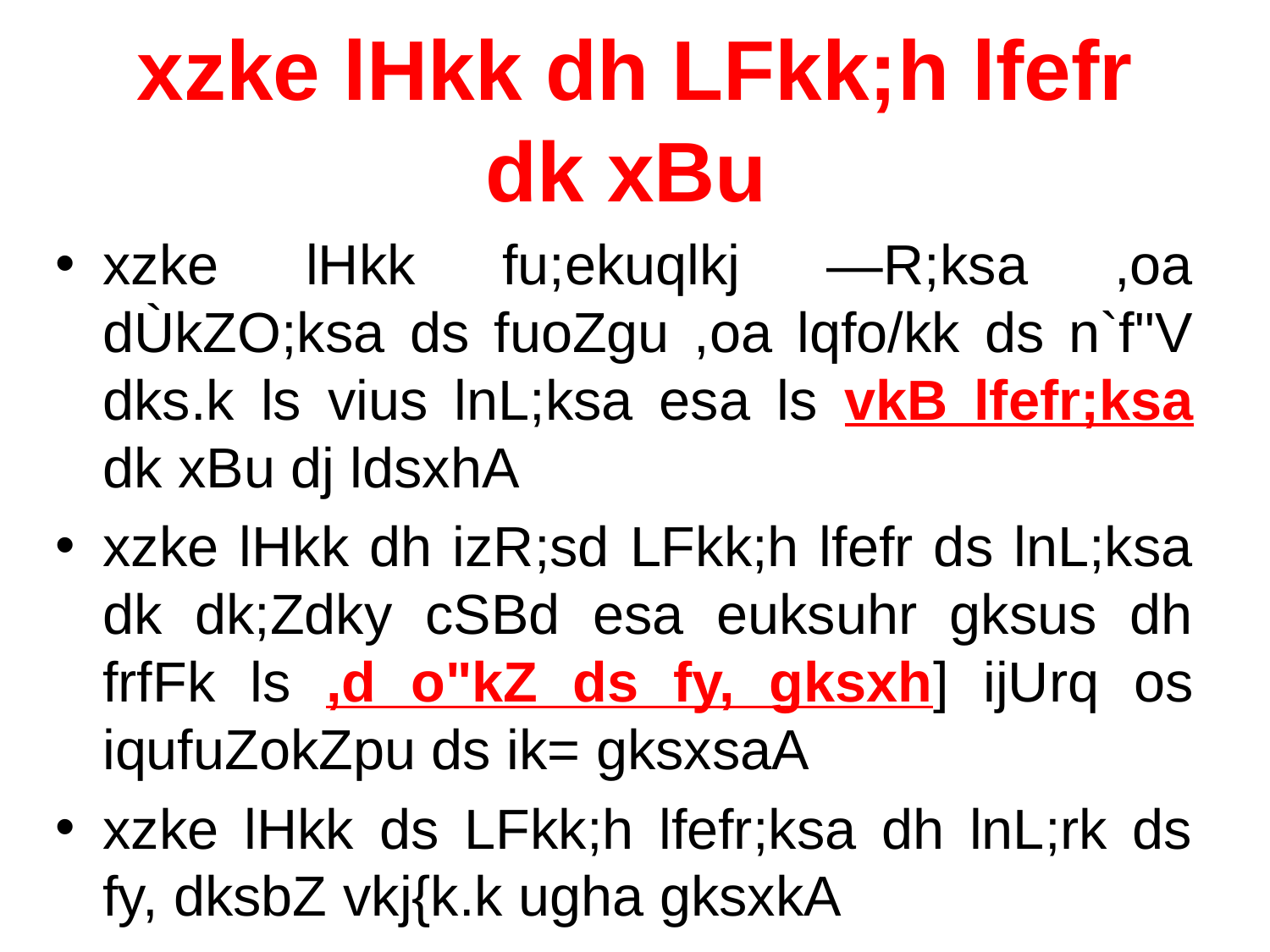

# xzke lHkk dh LFkk;h lfefr dk xBu
xzke lHkk fu;ekuqlkj —R;ksa ,oa dÙkZO;ksa ds fuoZgu ,oa lqfo/kk ds n`f"V dks.k ls vius lnL;ksa esa ls vkB lfefr;ksa dk xBu dj ldsxhA
xzke lHkk dh izR;sd LFkk;h lfefr ds lnL;ksa dk dk;Zdky cSBd esa euksuhr gksus dh frfFk ls ,d o"kZ ds fy, gksxh] ijUrq os iqufuZokZpu ds ik= gksxsaA
xzke lHkk ds LFkk;h lfefr;ksa dh lnL;rk ds fy, dksbZ vkj{k.k ugha gksxkA